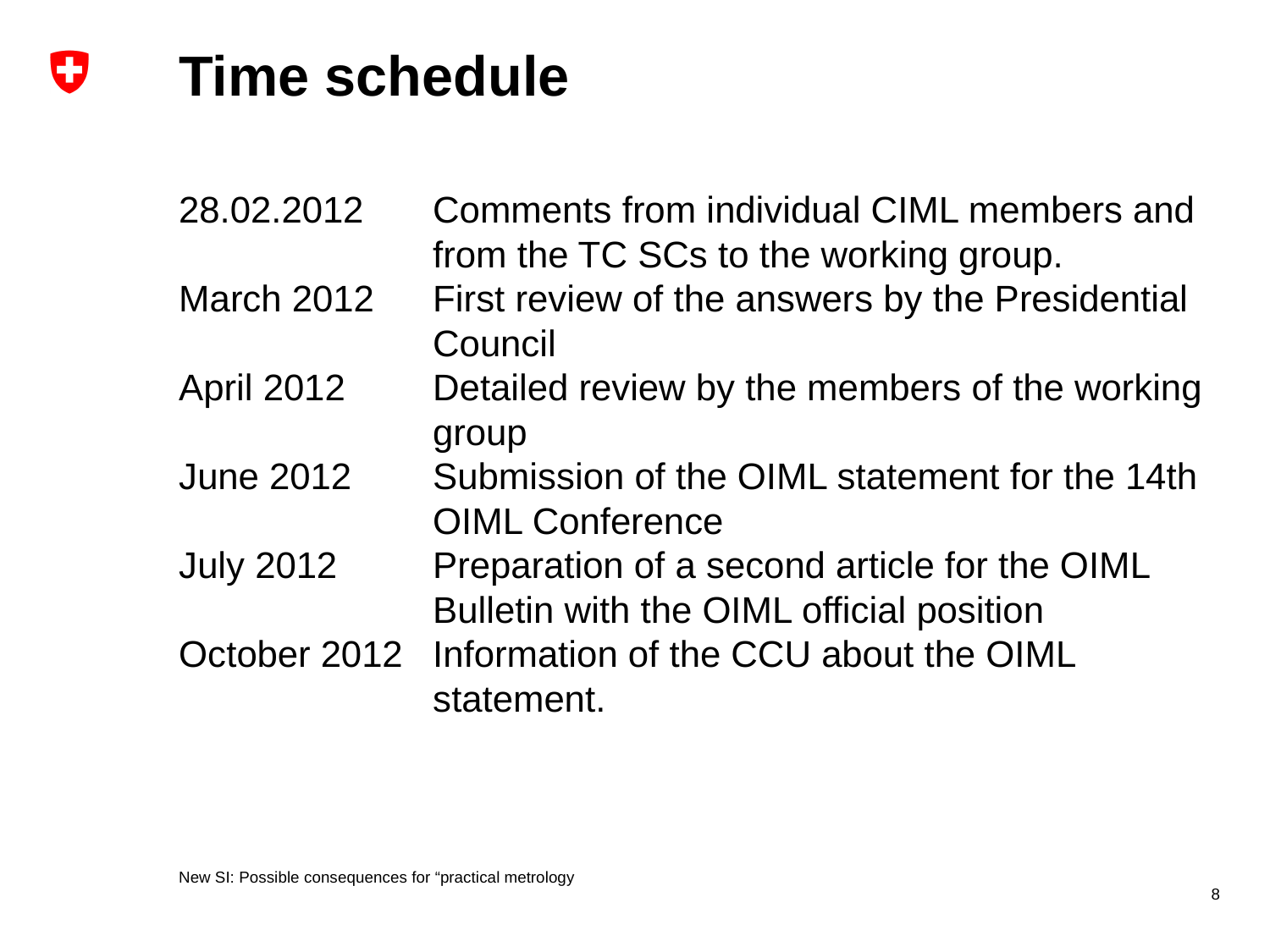

# Time schedule
28.02.2012	Comments from individual CIML members and 		from the TC SCs to the working group.
March 2012	First review of the answers by the Presidential 		Council
April 2012	Detailed review by the members of the working 		group
June 2012	Submission of the OIML statement for the 14th  		OIML Conference
July 2012	Preparation of a second article for the OIML 			Bulletin with the OIML official position
October 2012	Information of the CCU about the OIML 			statement.
New SI: Possible consequences for “practical metrology
8